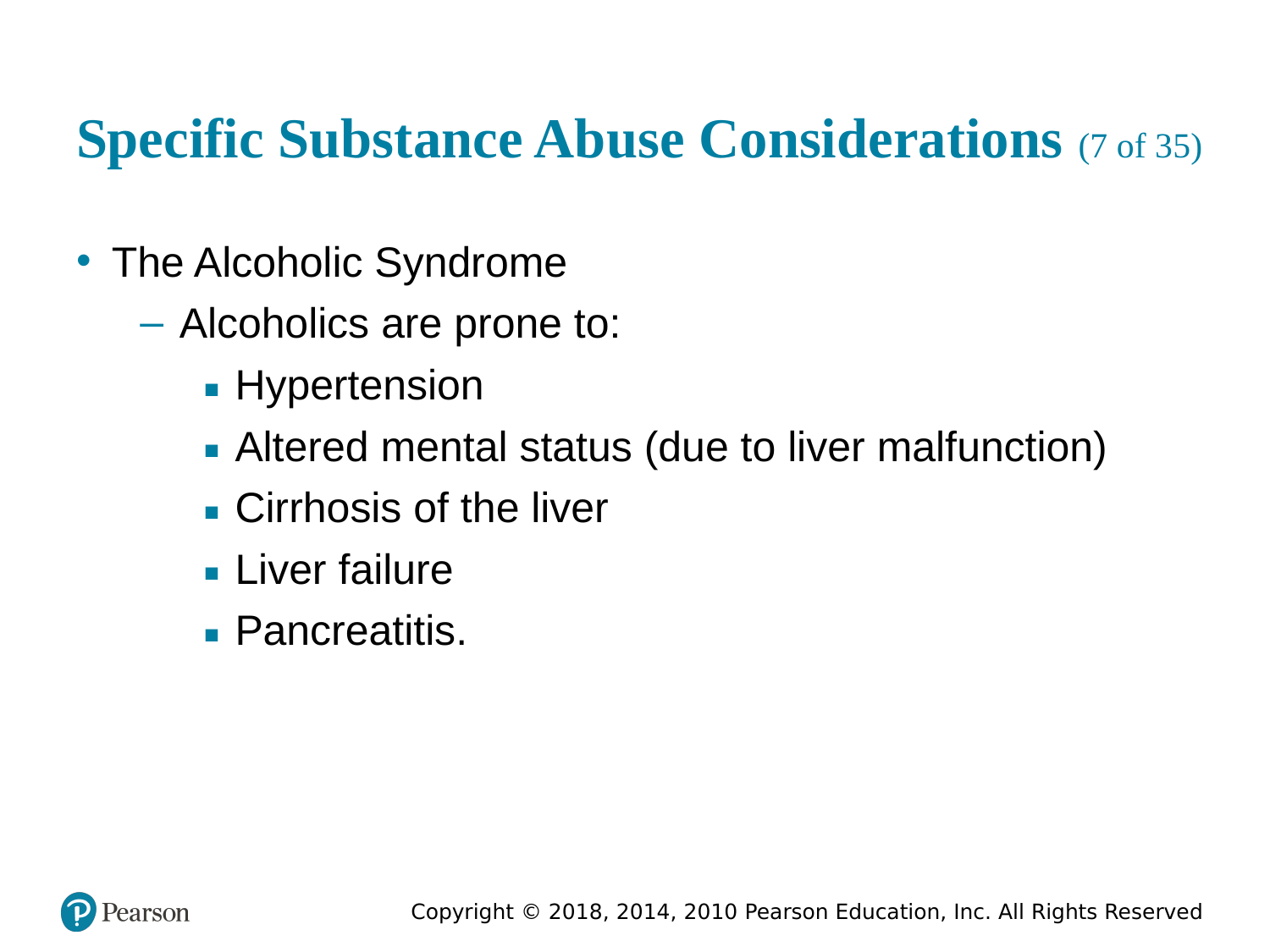

# Specific Substance Abuse Considerations (7 of 35)
The Alcoholic Syndrome
Alcoholics are prone to:
Hypertension
Altered mental status (due to liver malfunction)
Cirrhosis of the liver
Liver failure
Pancreatitis.